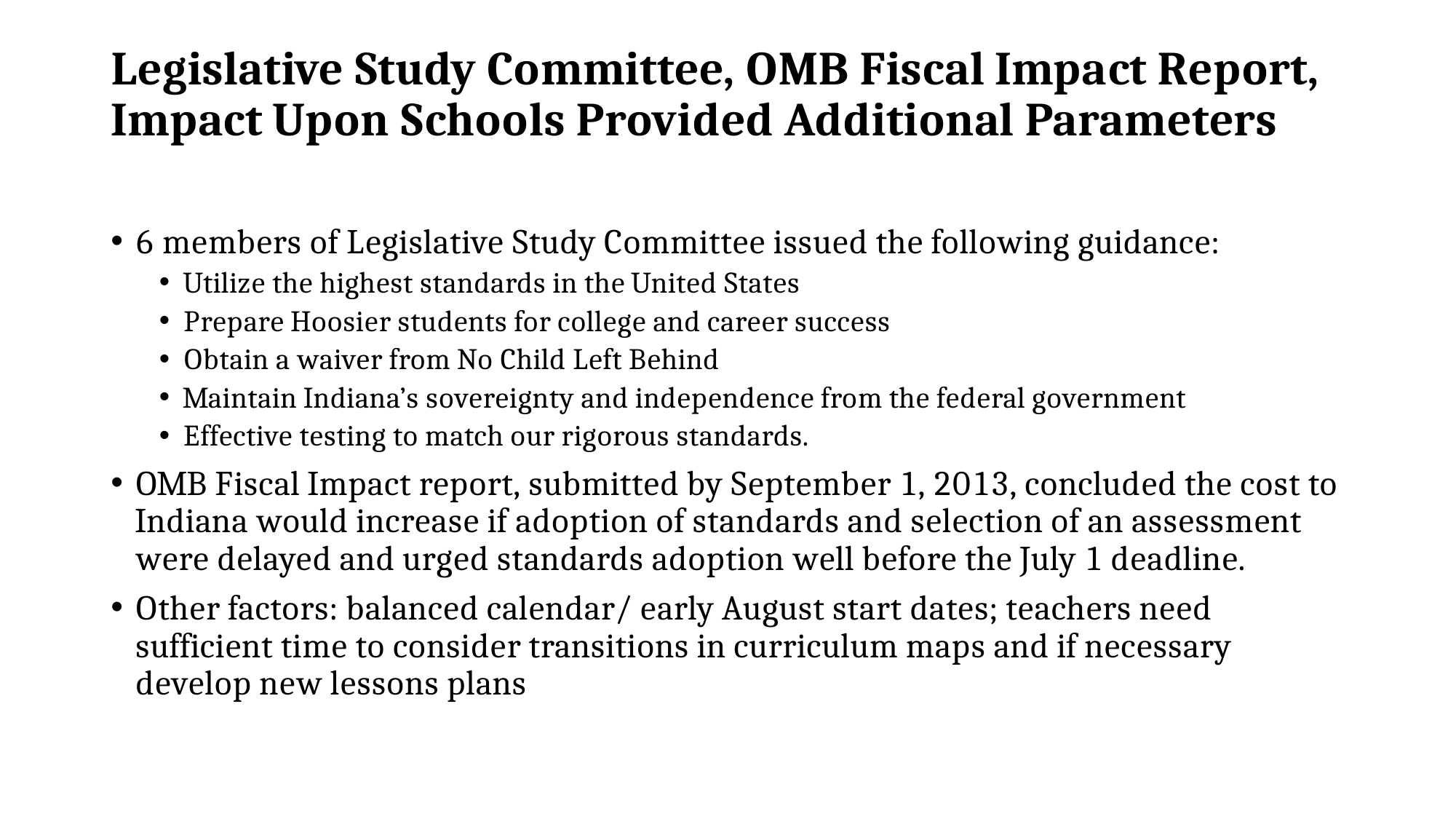

# Legislative Study Committee, OMB Fiscal Impact Report, Impact Upon Schools Provided Additional Parameters
6 members of Legislative Study Committee issued the following guidance:
Utilize the highest standards in the United States
Prepare Hoosier students for college and career success
Obtain a waiver from No Child Left Behind
Maintain Indiana’s sovereignty and independence from the federal government
Effective testing to match our rigorous standards.
OMB Fiscal Impact report, submitted by September 1, 2013, concluded the cost to Indiana would increase if adoption of standards and selection of an assessment were delayed and urged standards adoption well before the July 1 deadline.
Other factors: balanced calendar/ early August start dates; teachers need sufficient time to consider transitions in curriculum maps and if necessary develop new lessons plans